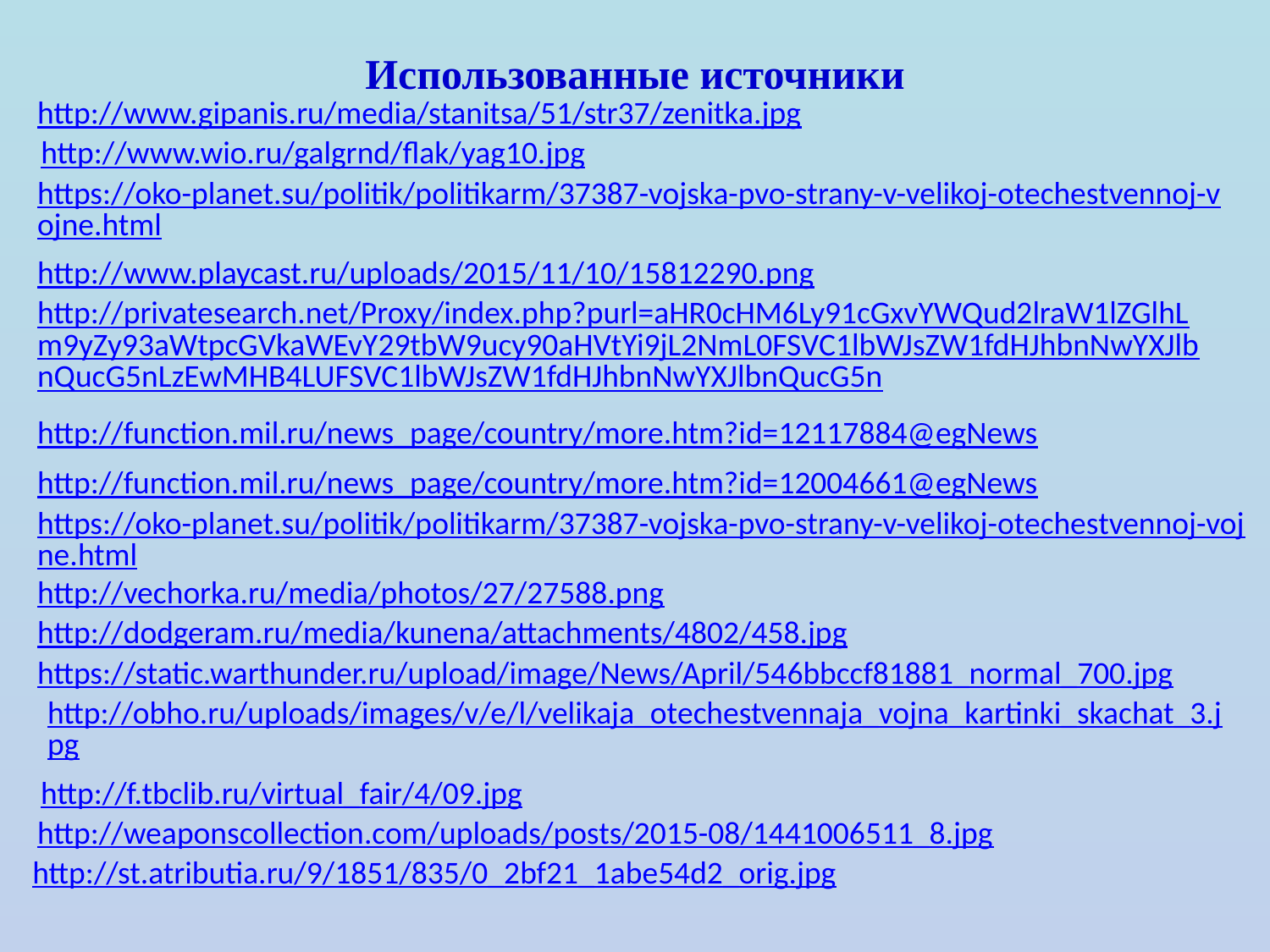

# Использованные источники
http://www.gipanis.ru/media/stanitsa/51/str37/zenitka.jpg

http://www.wio.ru/galgrnd/flak/yag10.jpg

https://oko-planet.su/politik/politikarm/37387-vojska-pvo-strany-v-velikoj-otechestvennoj-vojne.html

http://www.playcast.ru/uploads/2015/11/10/15812290.png

http://privatesearch.net/Proxy/index.php?purl=aHR0cHM6Ly91cGxvYWQud2lraW1lZGlhLm9yZy93aWtpcGVkaWEvY29tbW9ucy90aHVtYi9jL2NmL0FSVC1lbWJsZW1fdHJhbnNwYXJlbnQucG5nLzEwMHB4LUFSVC1lbWJsZW1fdHJhbnNwYXJlbnQucG5n

http://function.mil.ru/news_page/country/more.htm?id=12117884@egNews

http://function.mil.ru/news_page/country/more.htm?id=12004661@egNews

https://oko-planet.su/politik/politikarm/37387-vojska-pvo-strany-v-velikoj-otechestvennoj-vojne.html

http://vechorka.ru/media/photos/27/27588.png

http://dodgeram.ru/media/kunena/attachments/4802/458.jpg

https://static.warthunder.ru/upload/image/News/April/546bbccf81881_normal_700.jpg

http://obho.ru/uploads/images/v/e/l/velikaja_otechestvennaja_vojna_kartinki_skachat_3.jpg

http://f.tbclib.ru/virtual_fair/4/09.jpg

http://weaponscollection.com/uploads/posts/2015-08/1441006511_8.jpg

http://st.atributia.ru/9/1851/835/0_2bf21_1abe54d2_orig.jpg